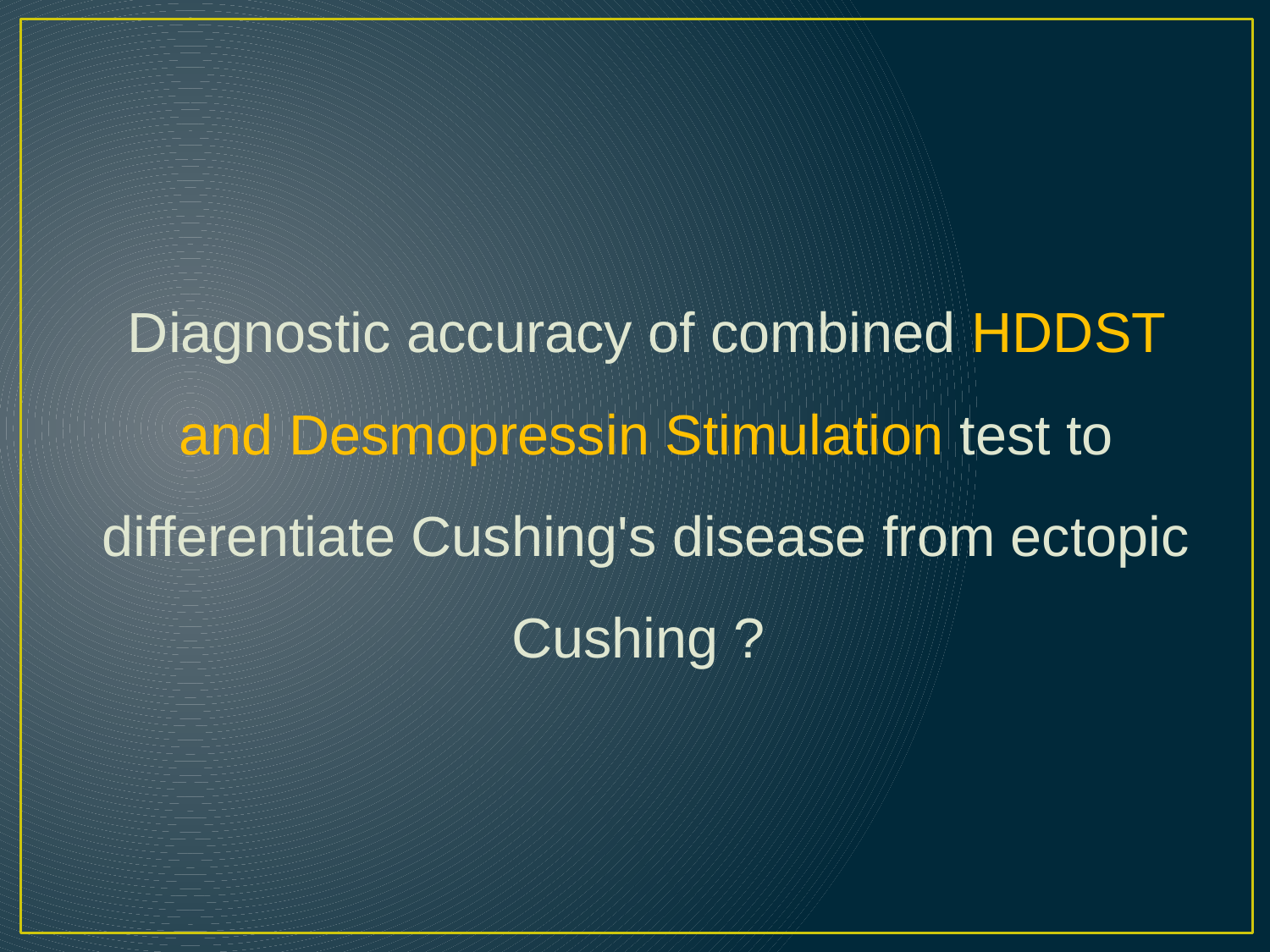

Diagnostic accuracy of combined HDDST and Desmopressin Stimulation test to differentiate Cushing's disease from ectopic Cushing ?